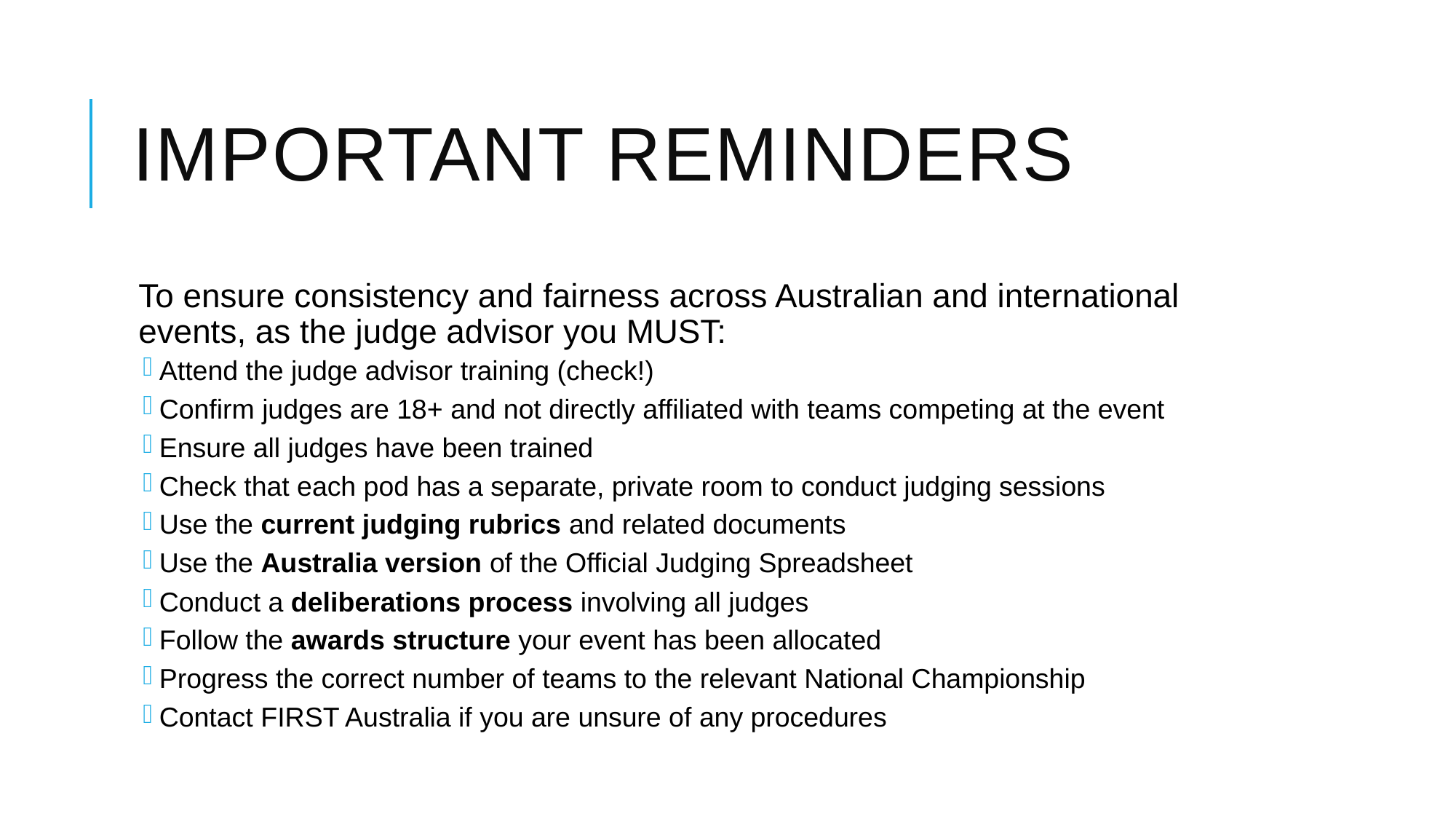

# Important Reminders
To ensure consistency and fairness across Australian and international events, as the judge advisor you MUST:
Attend the judge advisor training (check!)
Confirm judges are 18+ and not directly affiliated with teams competing at the event
Ensure all judges have been trained
Check that each pod has a separate, private room to conduct judging sessions
Use the current judging rubrics and related documents
Use the Australia version of the Official Judging Spreadsheet
Conduct a deliberations process involving all judges
Follow the awards structure your event has been allocated
Progress the correct number of teams to the relevant National Championship
Contact FIRST Australia if you are unsure of any procedures